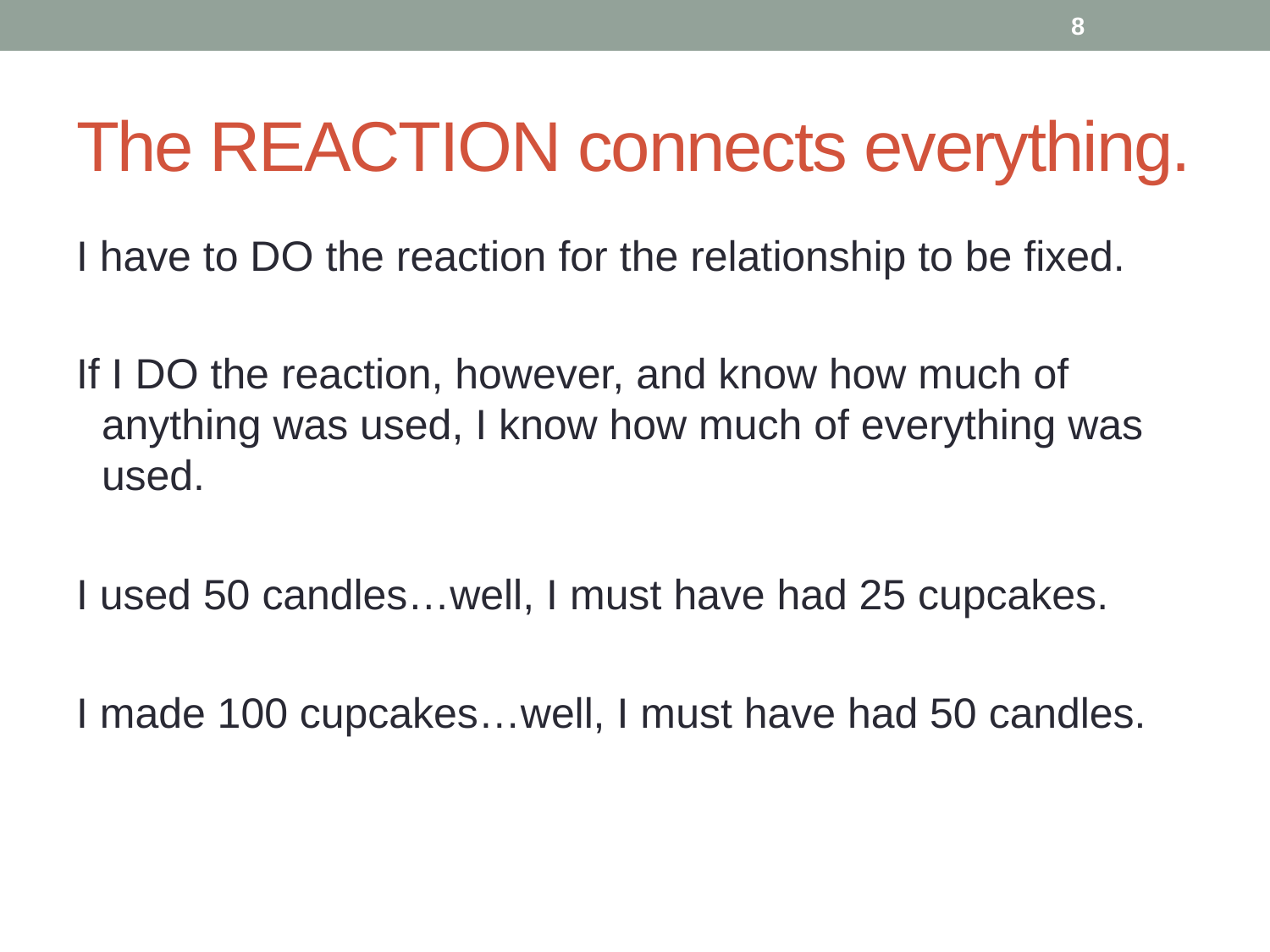

8
# The REACTION connects everything.
I have to DO the reaction for the relationship to be fixed.

If I DO the reaction, however, and know how much of anything was used, I know how much of everything was used.

I used 50 candles…well, I must have had 25 cupcakes.

I made 100 cupcakes…well, I must have had 50 candles.